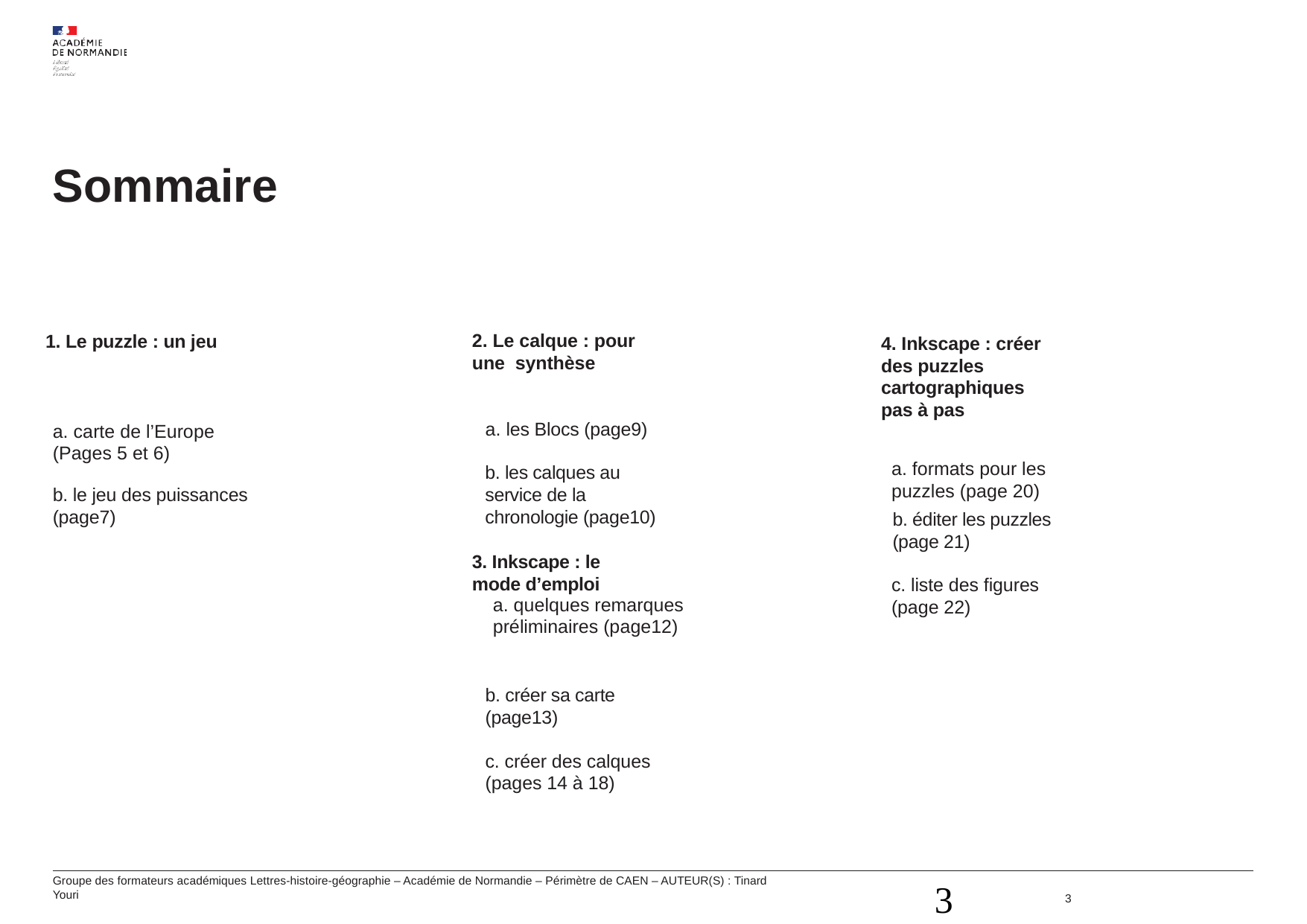

Sommaire
2. Le calque : pour une  synthèse
1. Le puzzle : un jeu
4. Inkscape : créer des puzzles cartographiques  pas à pas
a. les Blocs (page9)
a. carte de l’Europe (Pages 5 et 6)
a. formats pour les puzzles (page 20)
b. les calques au service de la chronologie (page10)
b. le jeu des puissances (page7)
b. éditer les puzzles (page 21)
3. Inkscape : le mode d’emploi
c. liste des figures (page 22)

a. quelques remarques préliminaires (page12)
b. créer sa carte (page13)
c. créer des calques (pages 14 à 18)

3
Groupe des formateurs académiques Lettres-histoire-géographie – Académie de Normandie – Périmètre de CAEN – AUTEUR(S) : Tinard Youri
3